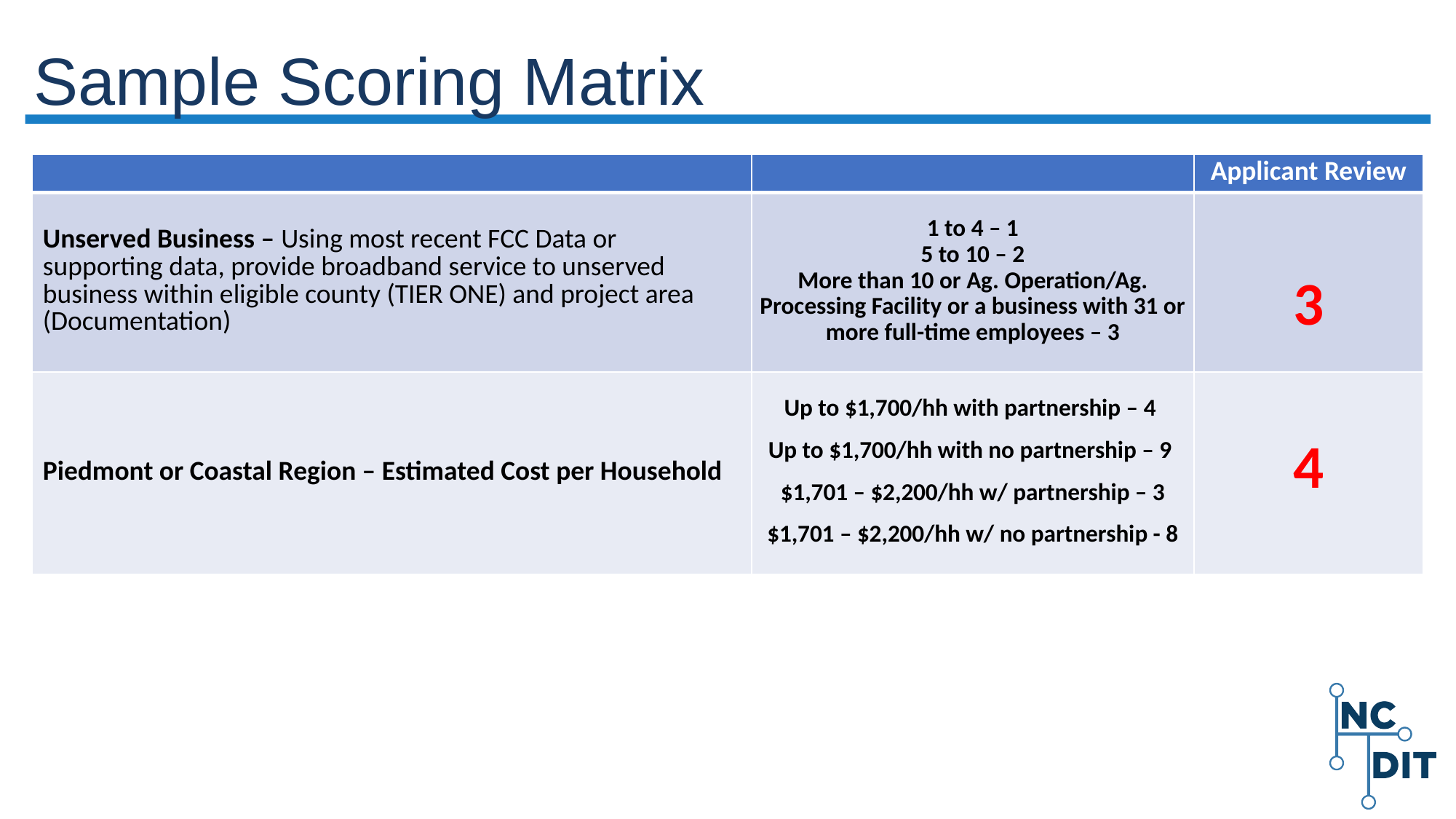

# Sample Scoring Matrix
|  |  | Applicant Review |
| --- | --- | --- |
| Unserved Business – Using most recent FCC Data or supporting data, provide broadband service to unserved business within eligible county (TIER ONE) and project area (Documentation) | 1 to 4 – 1 5 to 10 – 2 More than 10 or Ag. Operation/Ag. Processing Facility or a business with 31 or more full-time employees – 3 | 3 |
| Piedmont or Coastal Region – Estimated Cost per Household | Up to $1,700/hh with partnership – 4 Up to $1,700/hh with no partnership – 9 $1,701 – $2,200/hh w/ partnership – 3 $1,701 – $2,200/hh w/ no partnership - 8 | 4 |